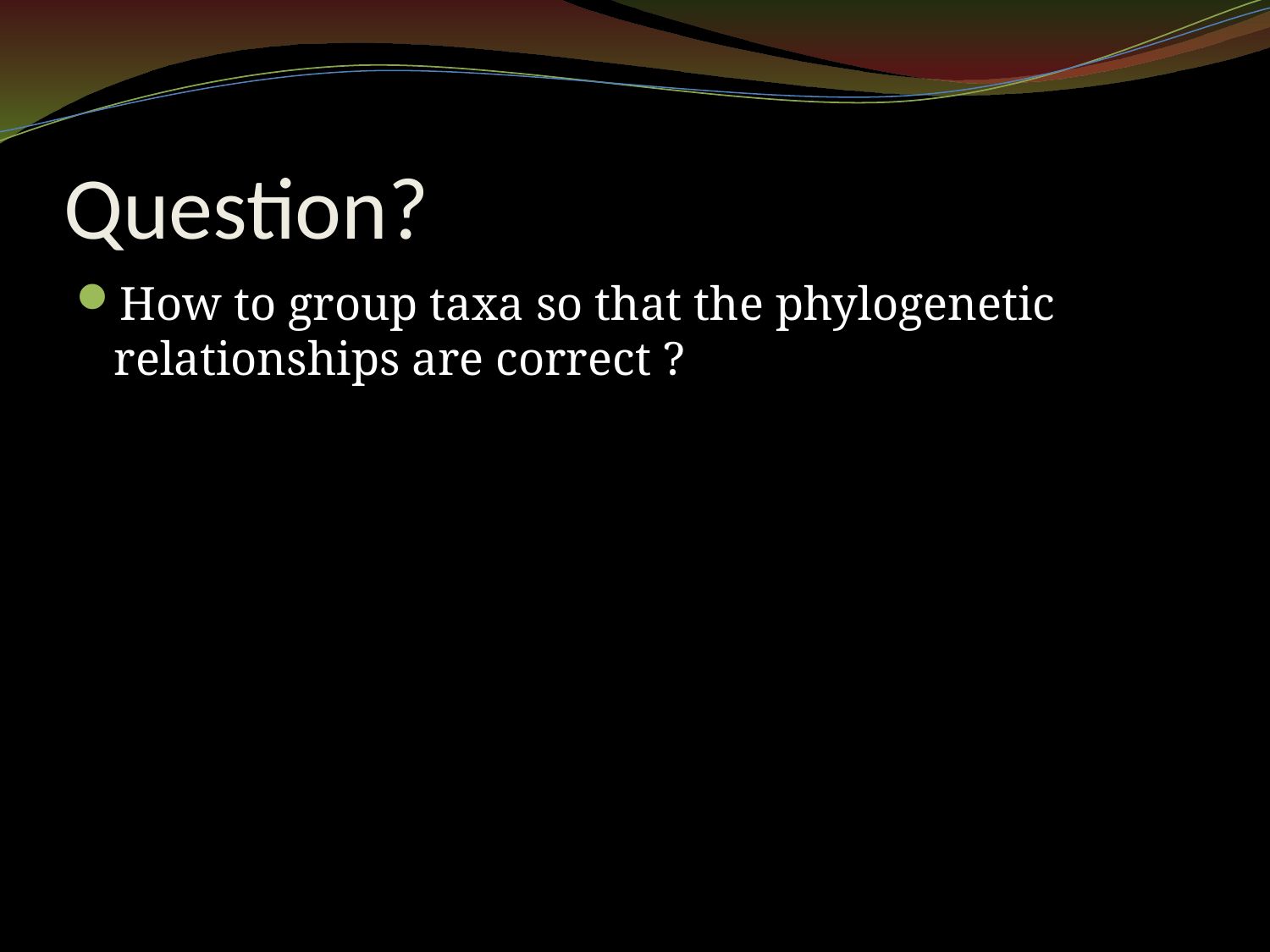

# Question?
How to group taxa so that the phylogenetic relationships are correct ?